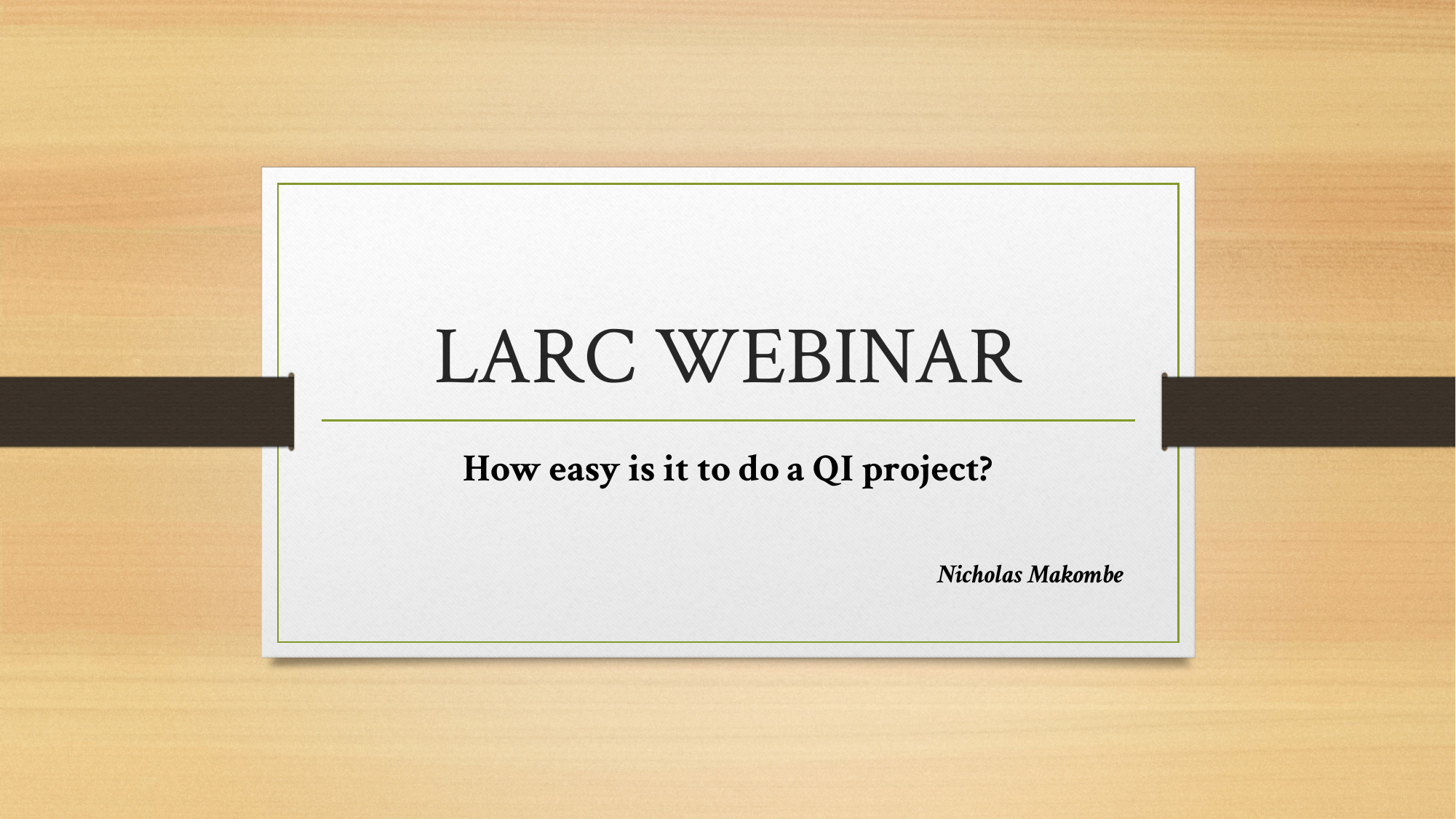

# LARC WEBINAR
How easy is it to do a QI project?

Nicholas Makombe